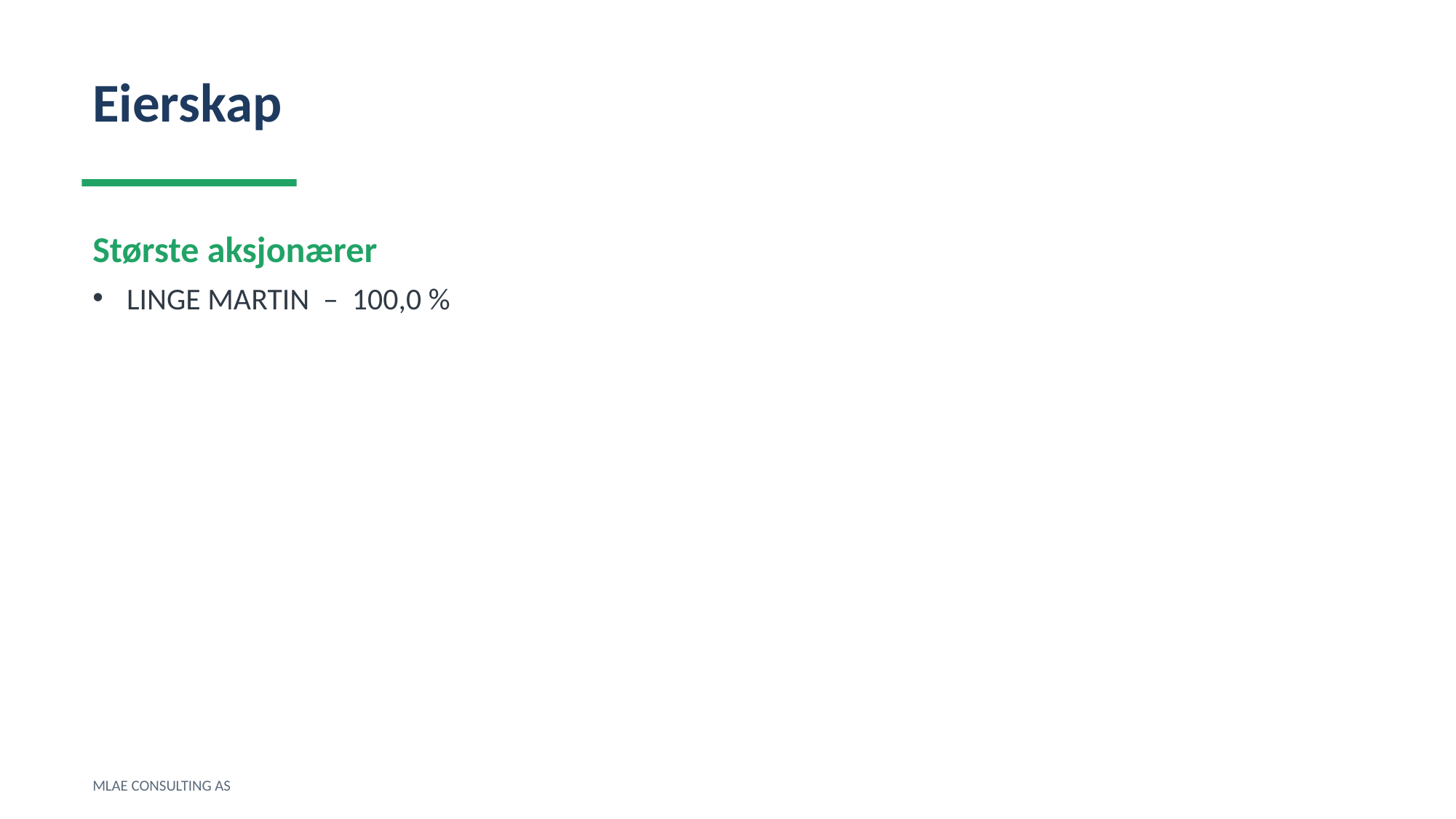

Eierskap

Største aksjonærer
LINGE MARTIN  –  100,0 %
MLAE CONSULTING AS